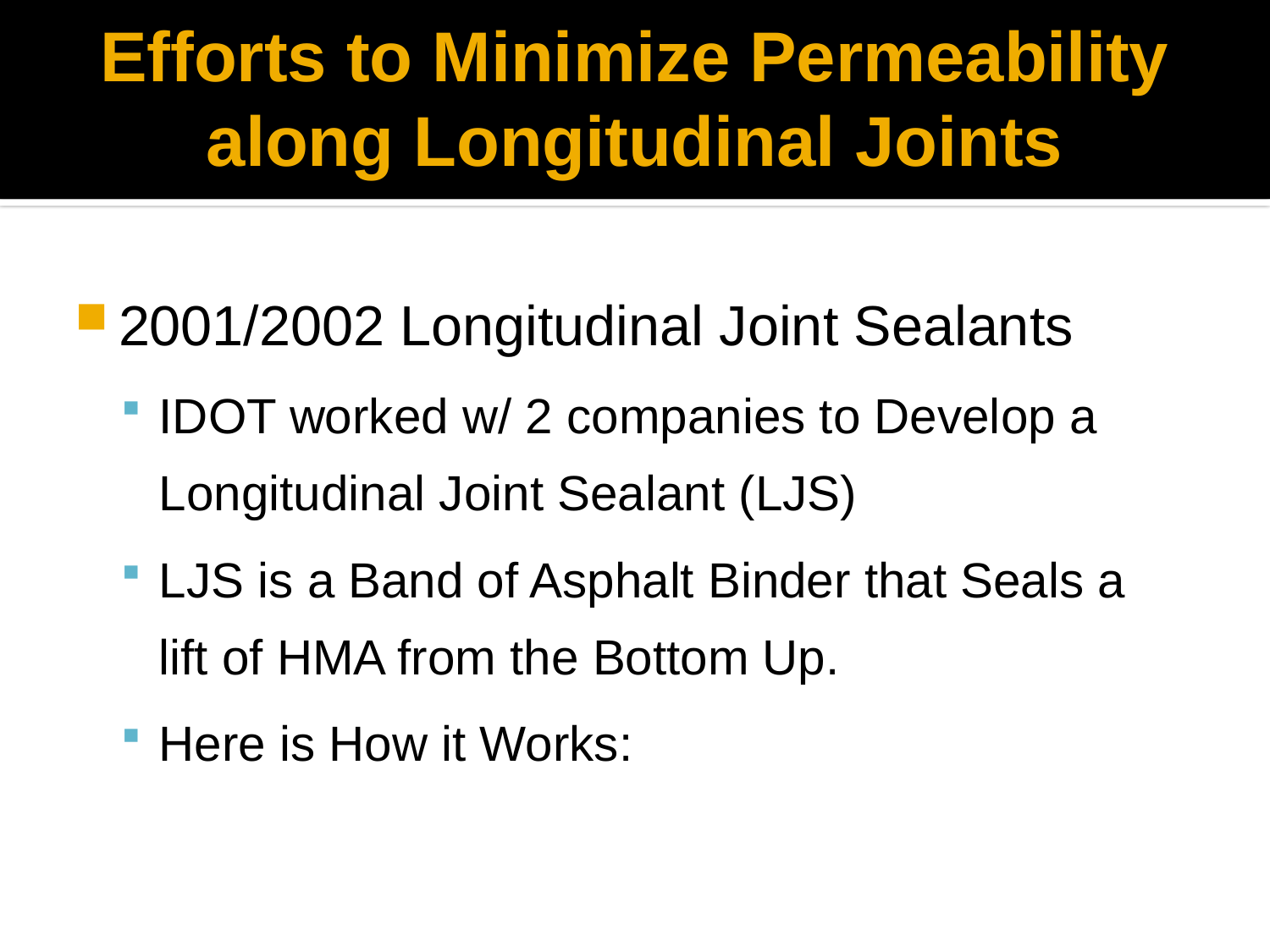

# Efforts to Minimize Permeability along Longitudinal Joints
2001/2002 Longitudinal Joint Sealants
IDOT worked w/ 2 companies to Develop a Longitudinal Joint Sealant (LJS)
LJS is a Band of Asphalt Binder that Seals a lift of HMA from the Bottom Up.
Here is How it Works: